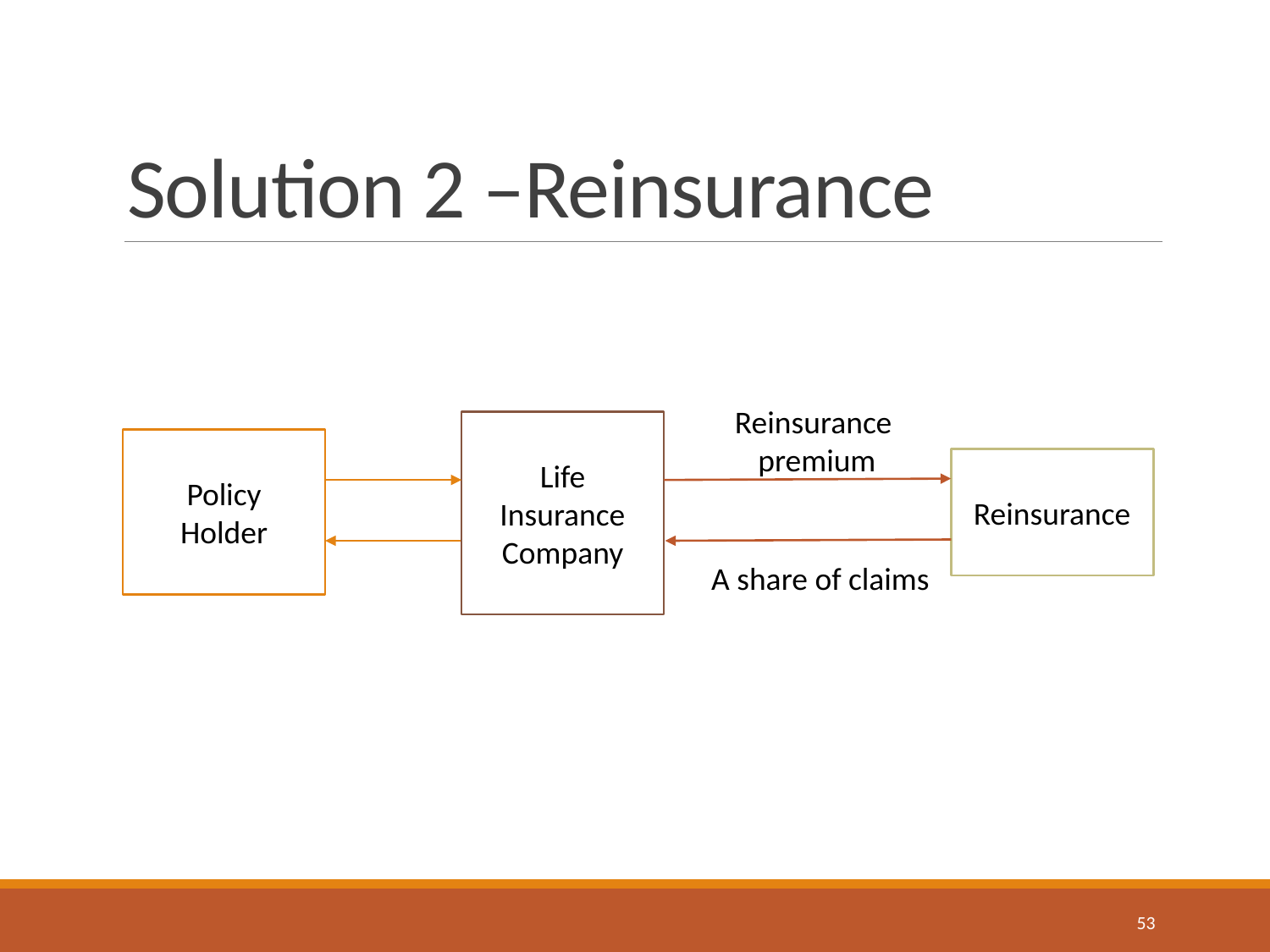

# Solution 2 –Reinsurance

Reinsurance
premium

Life
Insurance
Company

Policy
Holder

Reinsurance

A share of claims
53